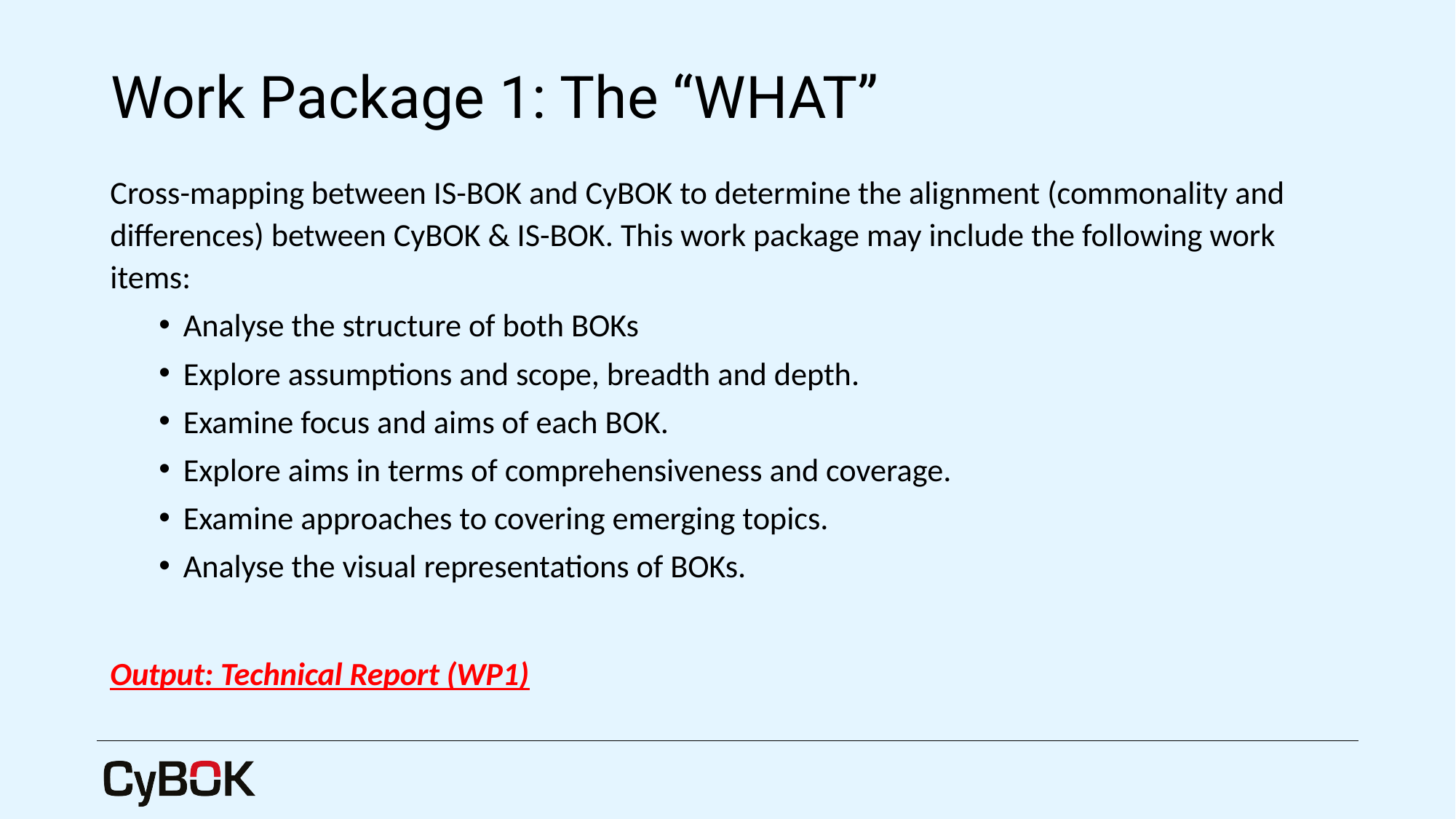

# Work Package 1: The “WHAT”
Cross-mapping between IS-BOK and CyBOK to determine the alignment (commonality and differences) between CyBOK & IS-BOK. This work package may include the following work items:
Analyse the structure of both BOKs
Explore assumptions and scope, breadth and depth.
Examine focus and aims of each BOK.
Explore aims in terms of comprehensiveness and coverage.
Examine approaches to covering emerging topics.
Analyse the visual representations of BOKs.

Output: Technical Report (WP1)